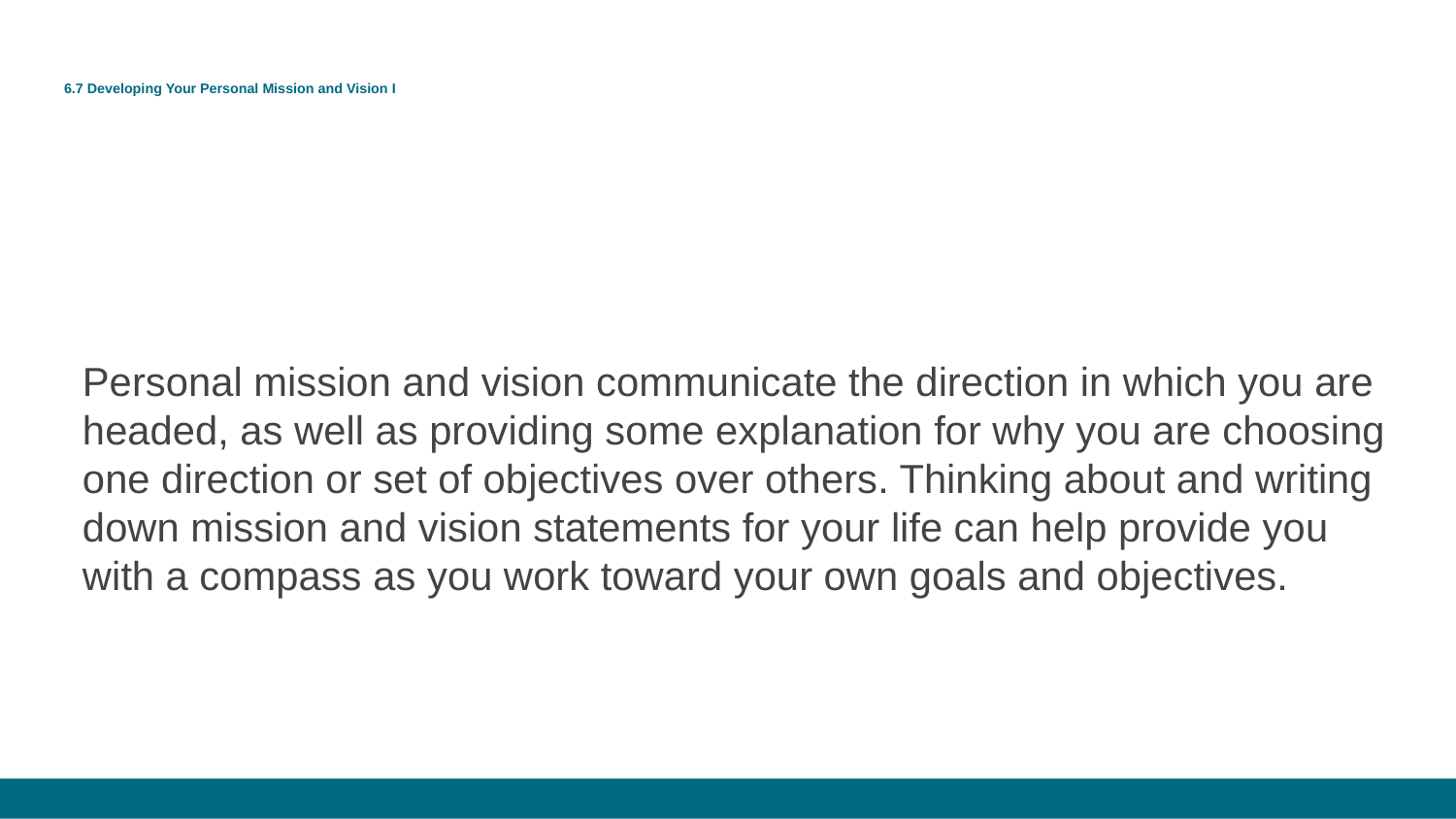

# 6.7 Developing Your Personal Mission and Vision I
Personal mission and vision communicate the direction in which you are headed, as well as providing some explanation for why you are choosing one direction or set of objectives over others. Thinking about and writing down mission and vision statements for your life can help provide you with a compass as you work toward your own goals and objectives.